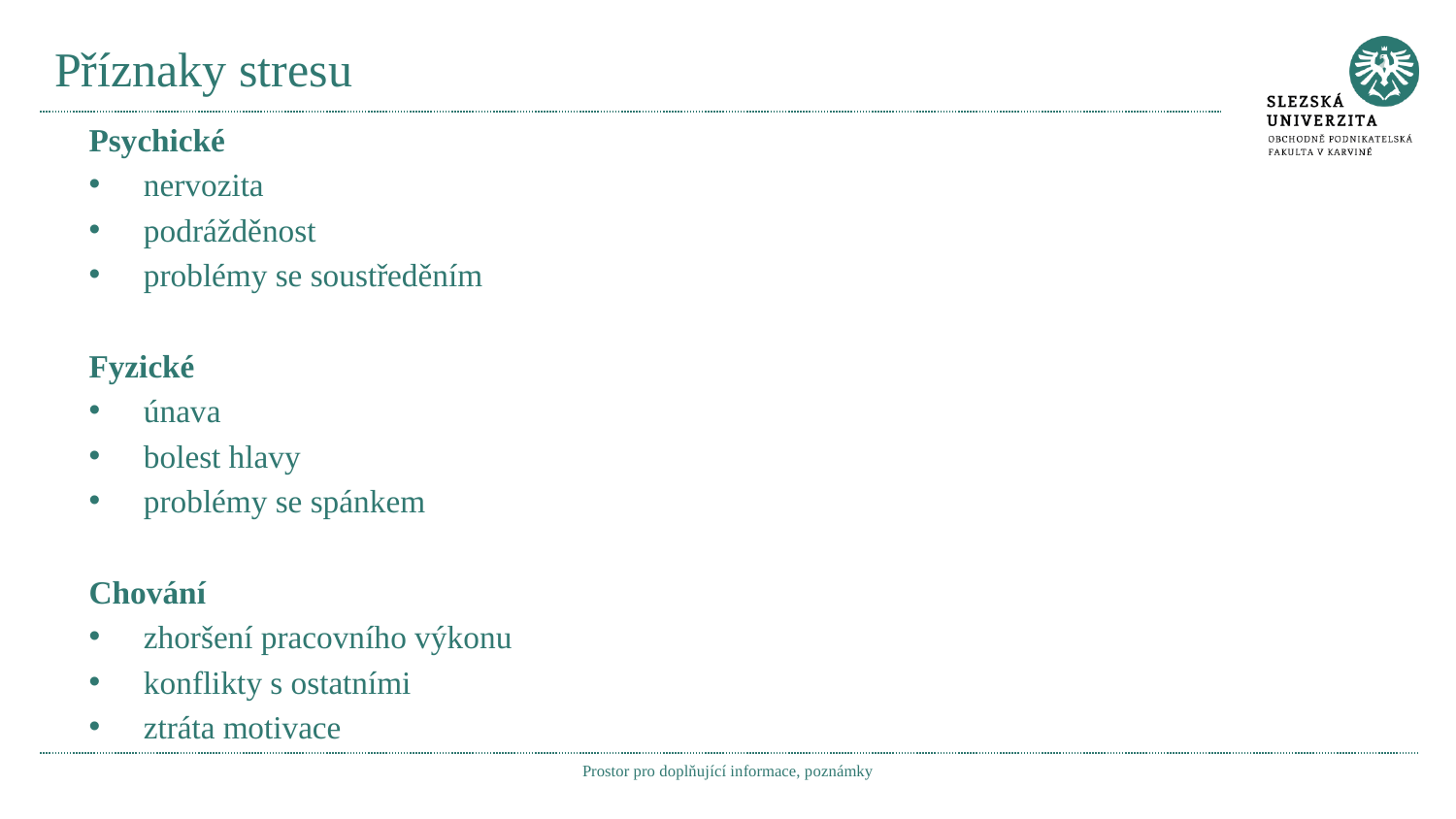

# Příznaky stresu
Psychické
nervozita
podrážděnost
problémy se soustředěním

Fyzické
únava
bolest hlavy
problémy se spánkem

Chování
zhoršení pracovního výkonu
konflikty s ostatními
ztráta motivace

Prostor pro doplňující informace, poznámky